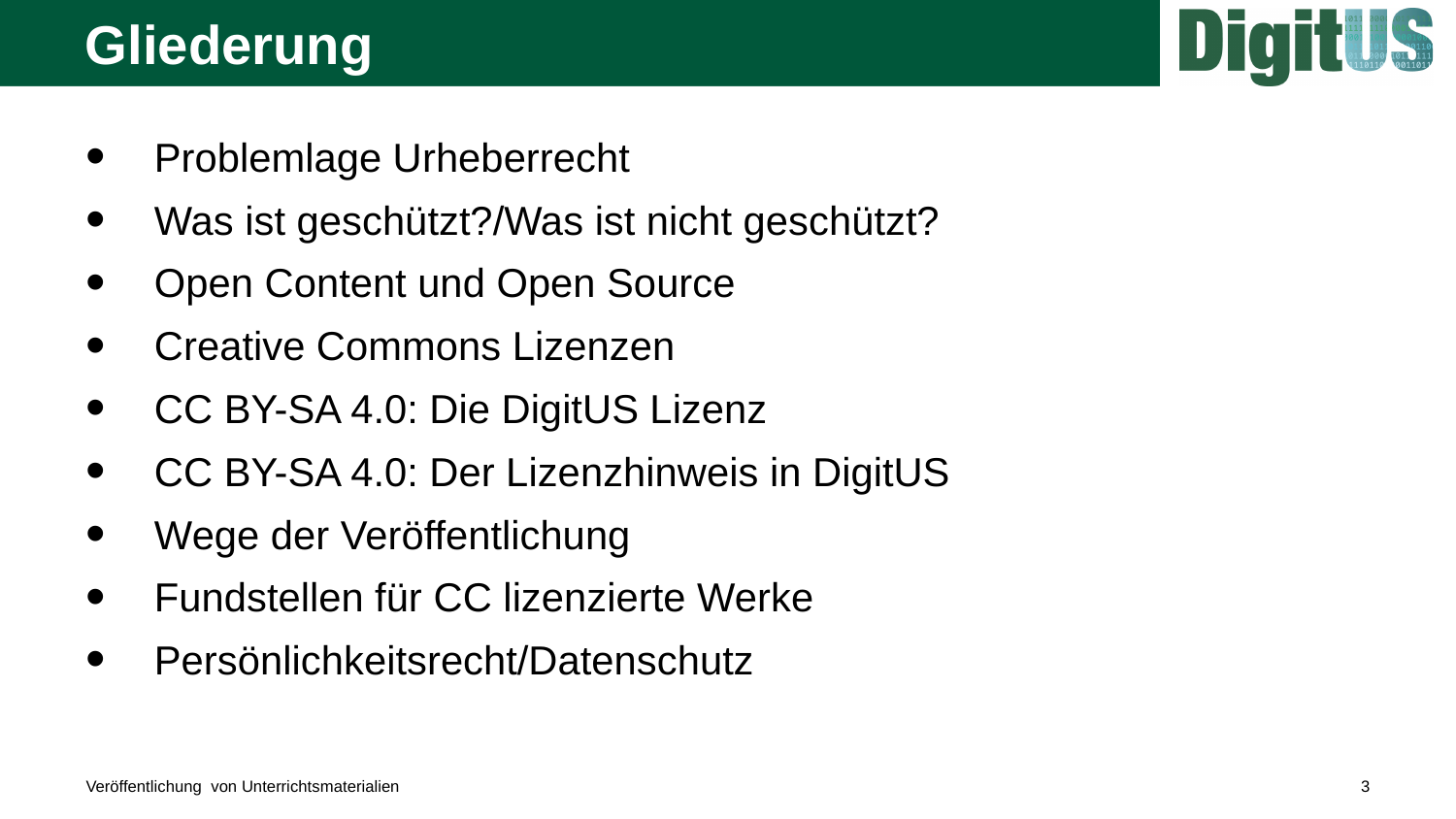

# Gliederung
Problemlage Urheberrecht
Was ist geschützt?/Was ist nicht geschützt?
Open Content und Open Source
Creative Commons Lizenzen
CC BY-SA 4.0: Die DigitUS Lizenz
CC BY-SA 4.0: Der Lizenzhinweis in DigitUS
Wege der Veröffentlichung
Fundstellen für CC lizenzierte Werke
Persönlichkeitsrecht/Datenschutz

Veröffentlichung  von Unterrichtsmaterialien
3